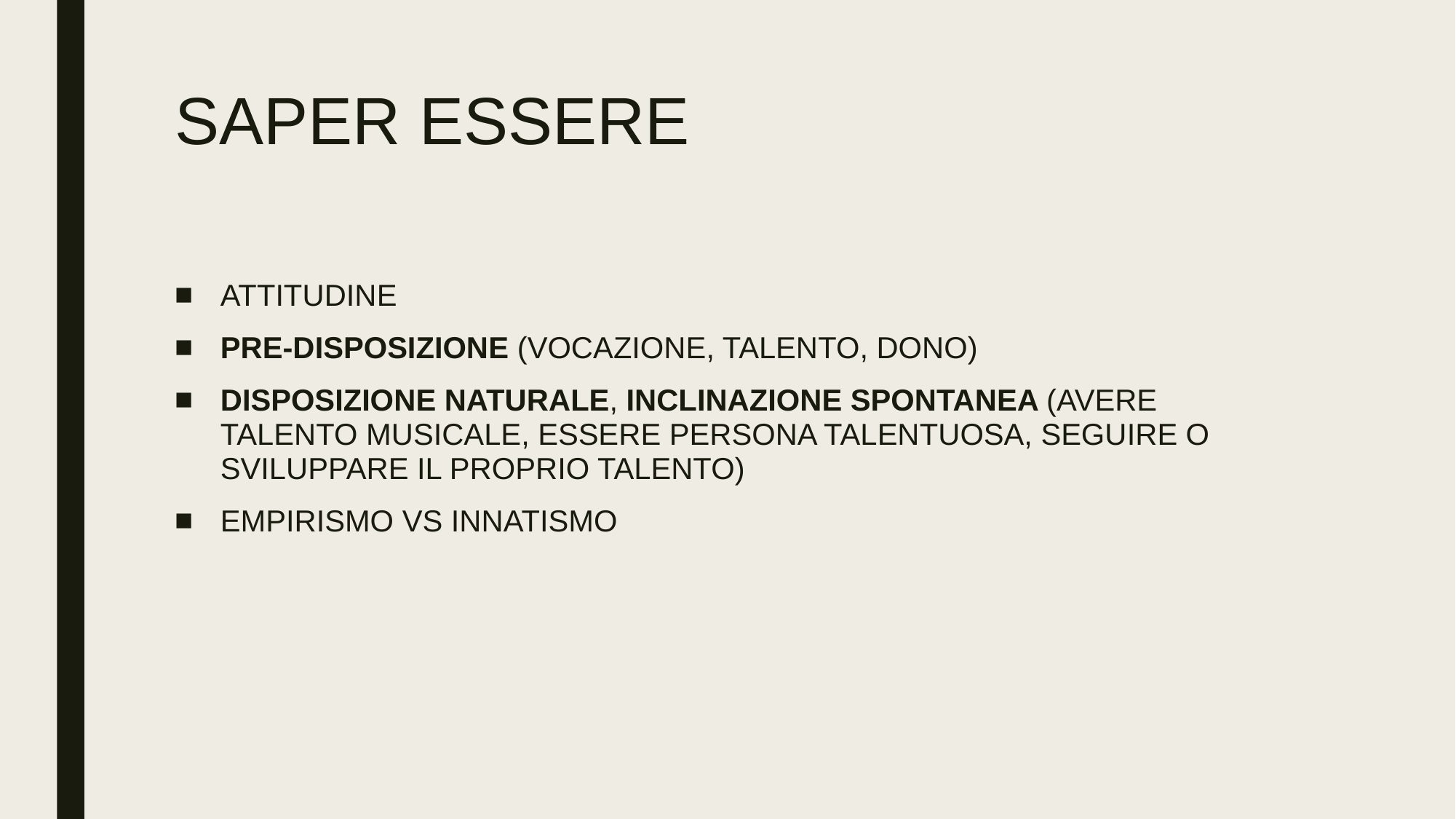

# SAPER ESSERE
ATTITUDINE
PRE-DISPOSIZIONE (VOCAZIONE, TALENTO, DONO)
DISPOSIZIONE NATURALE, INCLINAZIONE SPONTANEA (AVERE TALENTO MUSICALE, ESSERE PERSONA TALENTUOSA, SEGUIRE O SVILUPPARE IL PROPRIO TALENTO)
EMPIRISMO VS INNATISMO